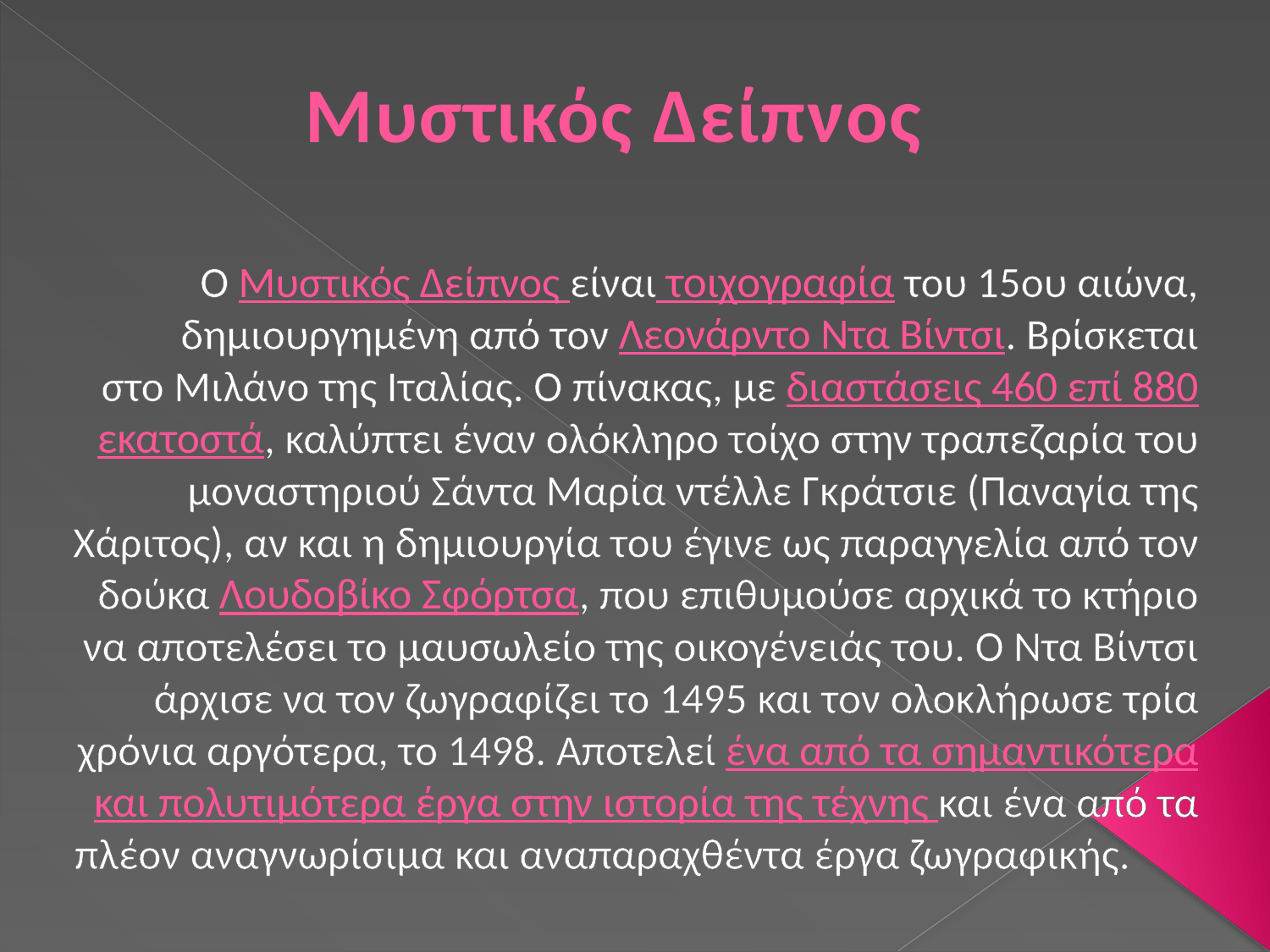

# Μυστικός Δείπνος
Ο Μυστικός Δείπνος είναι τοιχογραφία του 15ου αιώνα, δημιουργημένη από τον Λεονάρντο Ντα Βίντσι. Βρίσκεται στο Μιλάνο της Ιταλίας. Ο πίνακας, με διαστάσεις 460 επί 880 εκατοστά, καλύπτει έναν ολόκληρο τοίχο στην τραπεζαρία του μοναστηριού Σάντα Μαρία ντέλλε Γκράτσιε (Παναγία της Χάριτος), αν και η δημιουργία του έγινε ως παραγγελία από τον δούκα Λουδοβίκο Σφόρτσα, που επιθυμούσε αρχικά το κτήριο να αποτελέσει το μαυσωλείο της οικογένειάς του. Ο Ντα Βίντσι άρχισε να τον ζωγραφίζει το 1495 και τον ολοκλήρωσε τρία χρόνια αργότερα, το 1498. Αποτελεί ένα από τα σημαντικότερα και πολυτιμότερα έργα στην ιστορία της τέχνης και ένα από τα πλέον αναγνωρίσιμα και αναπαραχθέντα έργα ζωγραφικής.